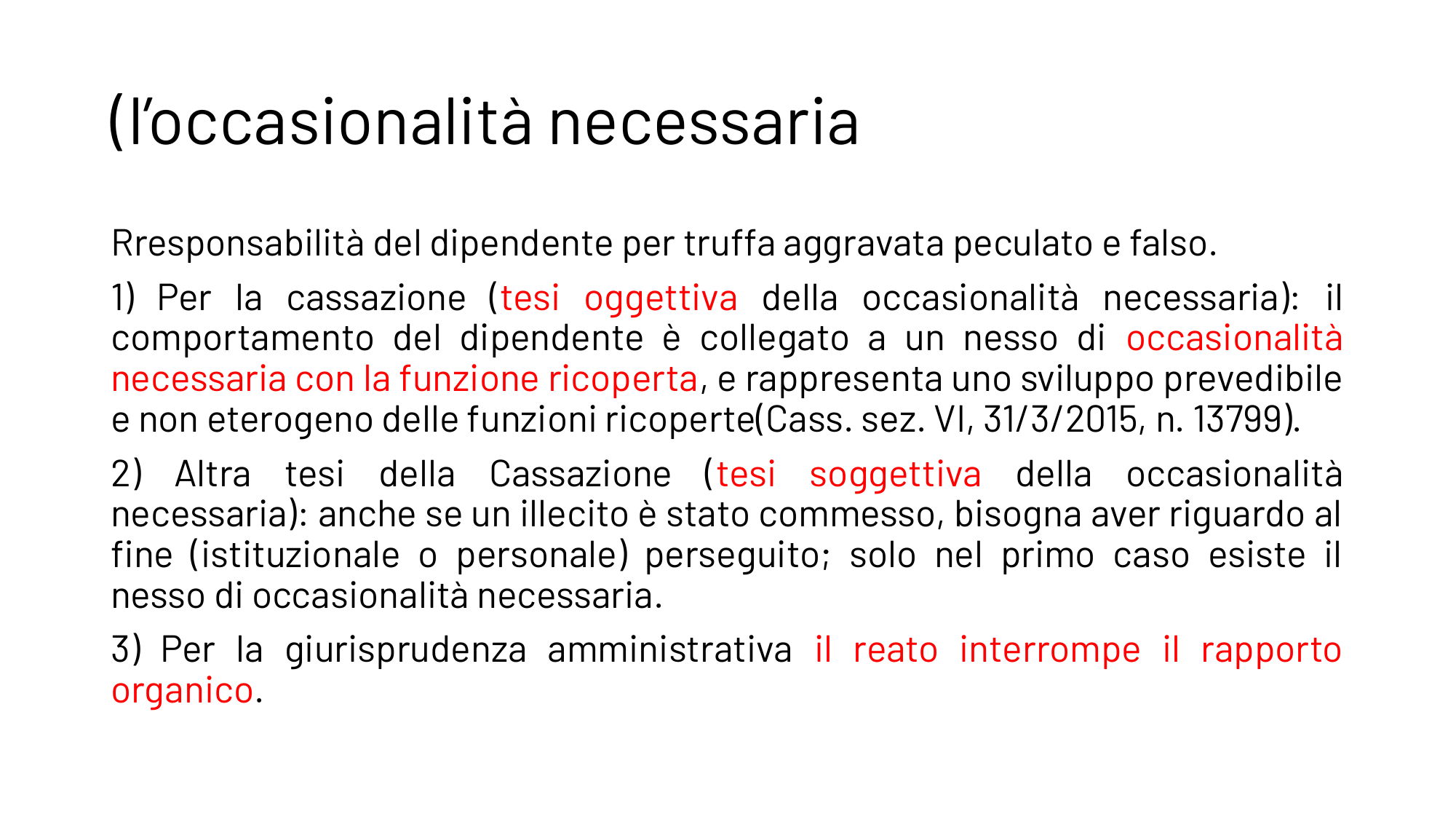

# (l’occasionalità necessaria
Rresponsabilità del dipendente per truffa aggravata peculato e falso.
1) Per la cassazione (tesi oggettiva della occasionalità necessaria): il comportamento del dipendente è collegato a un nesso di occasionalità necessaria con la funzione ricoperta, e rappresenta uno sviluppo prevedibile e non eterogeno delle funzioni ricoperte(Cass. sez. VI, 31/3/2015, n. 13799).
2) Altra tesi della Cassazione (tesi soggettiva della occasionalità necessaria): anche se un illecito è stato commesso, bisogna aver riguardo al fine (istituzionale o personale) perseguito; solo nel primo caso esiste il nesso di occasionalità necessaria.
3) Per la giurisprudenza amministrativa il reato interrompe il rapporto organico.